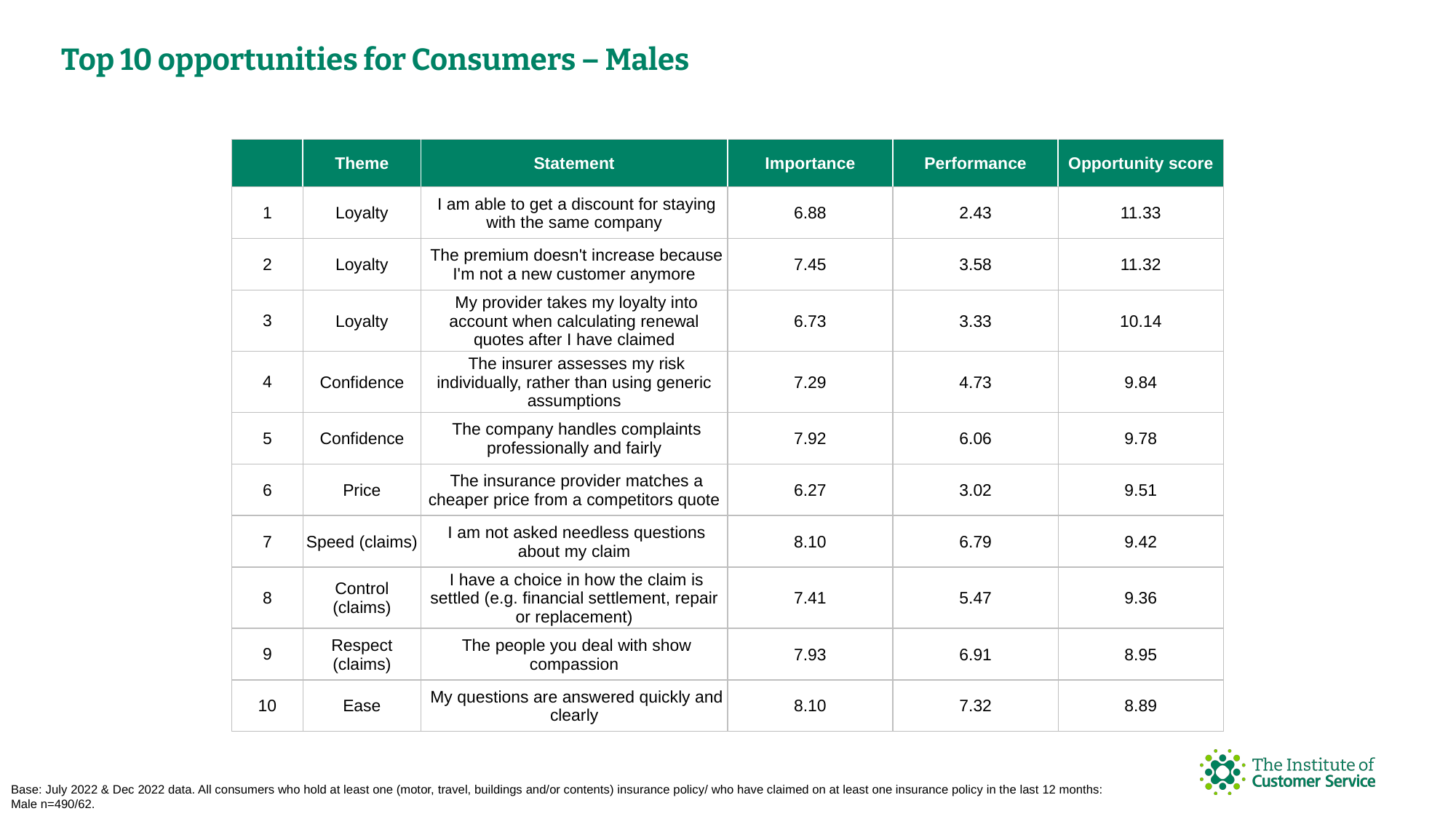

Top 10 opportunities for Consumers – Males
|  | Theme | Statement | Importance | Performance | Opportunity score |
| --- | --- | --- | --- | --- | --- |
| 1 | Loyalty | I am able to get a discount for staying with the same company | 6.88 | 2.43 | 11.33 |
| 2 | Loyalty | The premium doesn't increase because I'm not a new customer anymore | 7.45 | 3.58 | 11.32 |
| 3 | Loyalty | My provider takes my loyalty into account when calculating renewal quotes after I have claimed | 6.73 | 3.33 | 10.14 |
| 4 | Confidence | The insurer assesses my risk individually, rather than using generic assumptions | 7.29 | 4.73 | 9.84 |
| 5 | Confidence | The company handles complaints professionally and fairly | 7.92 | 6.06 | 9.78 |
| 6 | Price | The insurance provider matches a cheaper price from a competitors quote | 6.27 | 3.02 | 9.51 |
| 7 | Speed (claims) | I am not asked needless questions about my claim | 8.10 | 6.79 | 9.42 |
| 8 | Control (claims) | I have a choice in how the claim is settled (e.g. financial settlement, repair or replacement) | 7.41 | 5.47 | 9.36 |
| 9 | Respect (claims) | The people you deal with show compassion | 7.93 | 6.91 | 8.95 |
| 10 | Ease | My questions are answered quickly and clearly | 8.10 | 7.32 | 8.89 |
Base: July 2022 & Dec 2022 data. All consumers who hold at least one (motor, travel, buildings and/or contents) insurance policy/ who have claimed on at least one insurance policy in the last 12 months:
Male n=490/62.